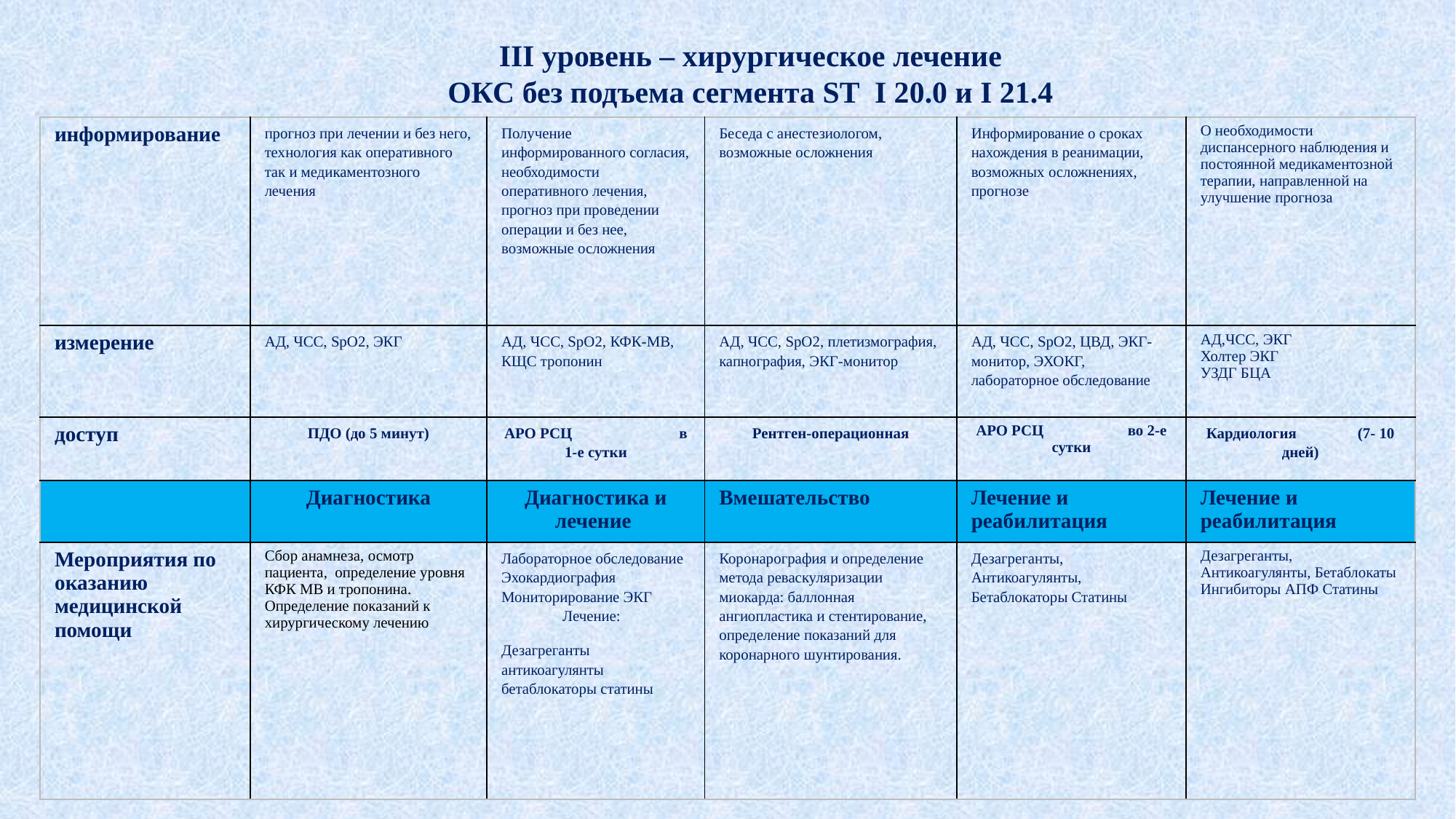

III уровень – хирургическое лечение
ОКС без подъема сегмента ST  I 20.0 и I 21.4
| информирование | прогноз при лечении и без него, технология как оперативного так и медикаментозного лечения | Получение информированного согласия, необходимости оперативного лечения, прогноз при проведении операции и без нее, возможные осложнения | Беседа с анестезиологом, возможные осложнения | Информирование о сроках нахождения в реанимации, возможных осложнениях, прогнозе | О необходимости диспансерного наблюдения и постоянной медикаментозной терапии, направленной на улучшение прогноза |
| --- | --- | --- | --- | --- | --- |
| измерение | АД, ЧСС, SpO2, ЭКГ | АД, ЧСС, SpO2, КФК-МВ, КЩС тропонин | АД, ЧСС, SpO2, плетизмография, капнография, ЭКГ-монитор | АД, ЧСС, SpO2, ЦВД, ЭКГ-монитор, ЭХОКГ, лабораторное обследование | АД,ЧСС, ЭКГ Холтер ЭКГ УЗДГ БЦА |
| доступ | ПДО (до 5 минут) | АРО РСЦ в 1-е сутки | Рентген-операционная | АРО РСЦ во 2-е сутки | Кардиология (7- 10 дней) |
|  | Диагностика | Диагностика и лечение | Вмешательство | Лечение и реабилитация | Лечение и реабилитация |
| Мероприятия по оказанию медицинской помощи | Сбор анамнеза, осмотр пациента, определение уровня КФК МВ и тропонина. Определение показаний к хирургическому лечению | Лабораторное обследование Эхокардиография Мониторирование ЭКГ Лечение: Дезагреганты антикоагулянты бетаблокаторы статины | Коронарография и определение метода реваскуляризации миокарда: баллонная ангиопластика и стентирование, определение показаний для коронарного шунтирования. | Дезагреганты, Антикоагулянты, Бетаблокаторы Статины | Дезагреганты, Антикоагулянты, Бетаблокаты Ингибиторы АПФ Статины |